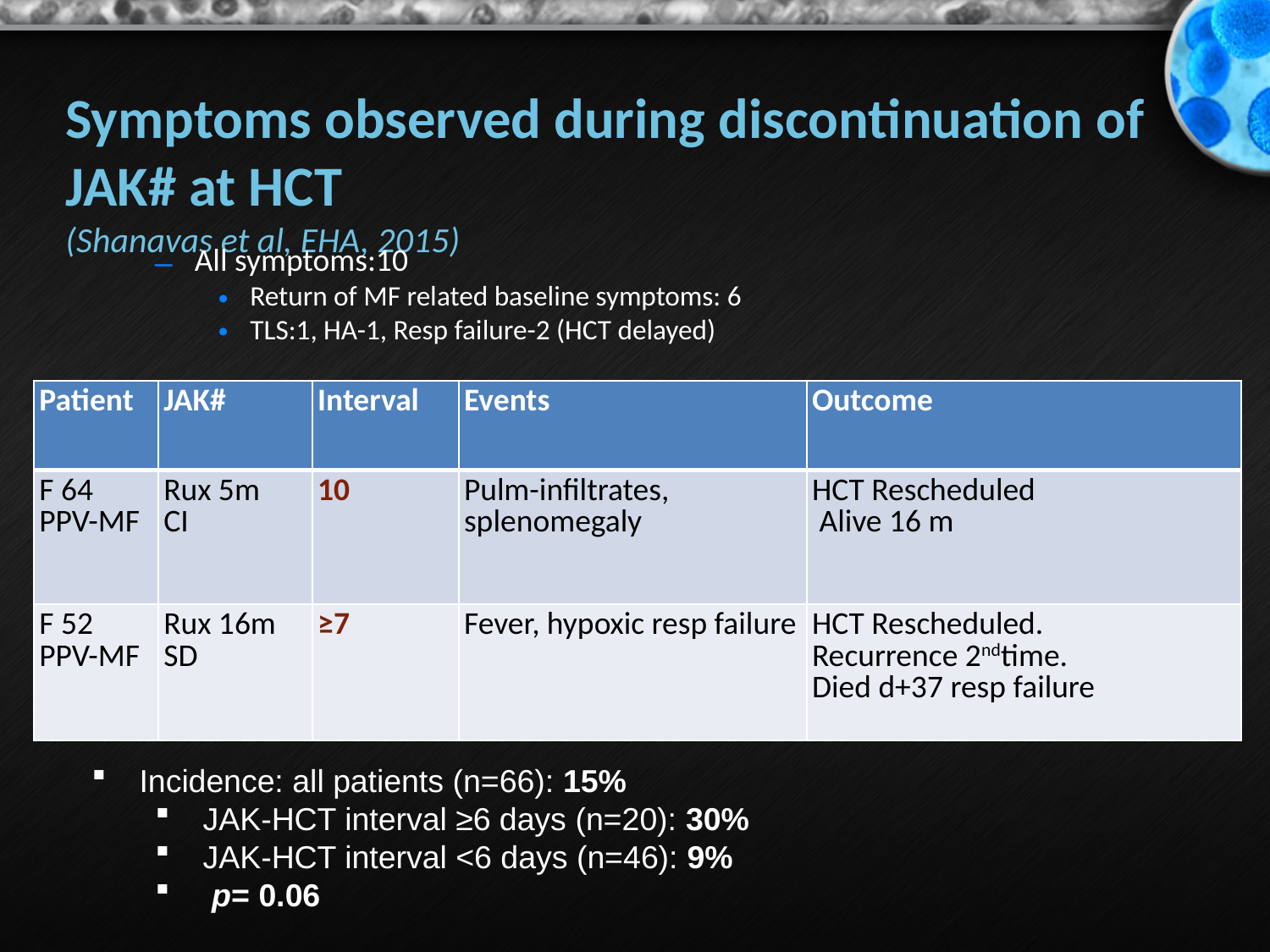

Symptoms observed during discontinuation of JAK# at HCT 						(Shanavas et al, EHA, 2015)
All symptoms:10
Return of MF related baseline symptoms: 6
TLS:1, HA-1, Resp failure-2 (HCT delayed)

| Patient | JAK# | Interval | Events | Outcome |
| --- | --- | --- | --- | --- |
| F 64 PPV-MF | Rux 5m CI | 10 | Pulm-infiltrates, splenomegaly | HCT Rescheduled Alive 16 m |
| F 52 PPV-MF | Rux 16m SD | ≥7 | Fever, hypoxic resp failure | HCT Rescheduled. Recurrence 2ndtime. Died d+37 resp failure |
Incidence: all patients (n=66): 15%
JAK-HCT interval ≥6 days (n=20): 30%
JAK-HCT interval <6 days (n=46): 9%
 p= 0.06